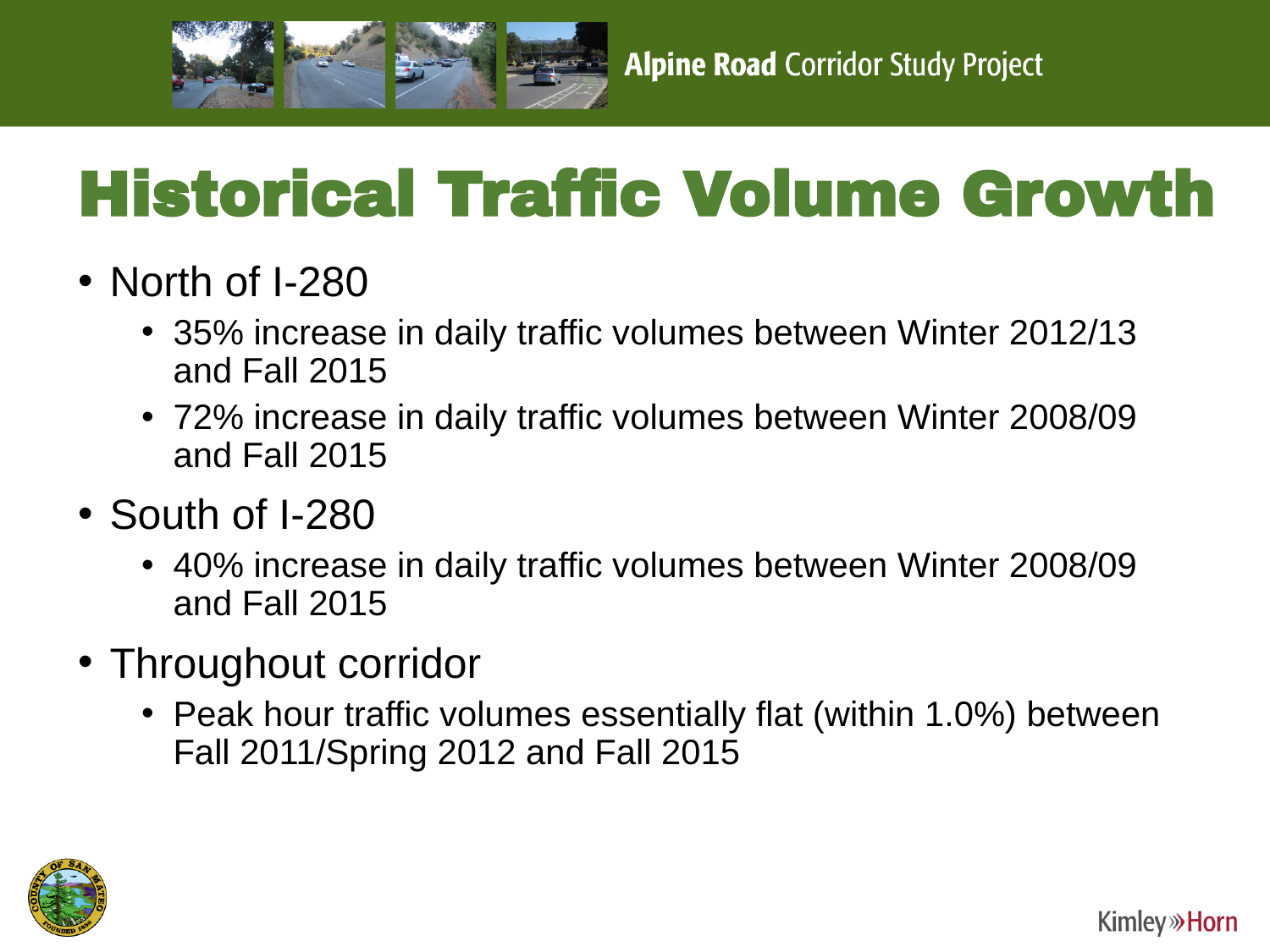

# Historical Traffic Volume Growth
North of I-280
35% increase in daily traffic volumes between Winter 2012/13 and Fall 2015
72% increase in daily traffic volumes between Winter 2008/09 and Fall 2015
South of I-280
40% increase in daily traffic volumes between Winter 2008/09 and Fall 2015
Throughout corridor
Peak hour traffic volumes essentially flat (within 1.0%) between Fall 2011/Spring 2012 and Fall 2015